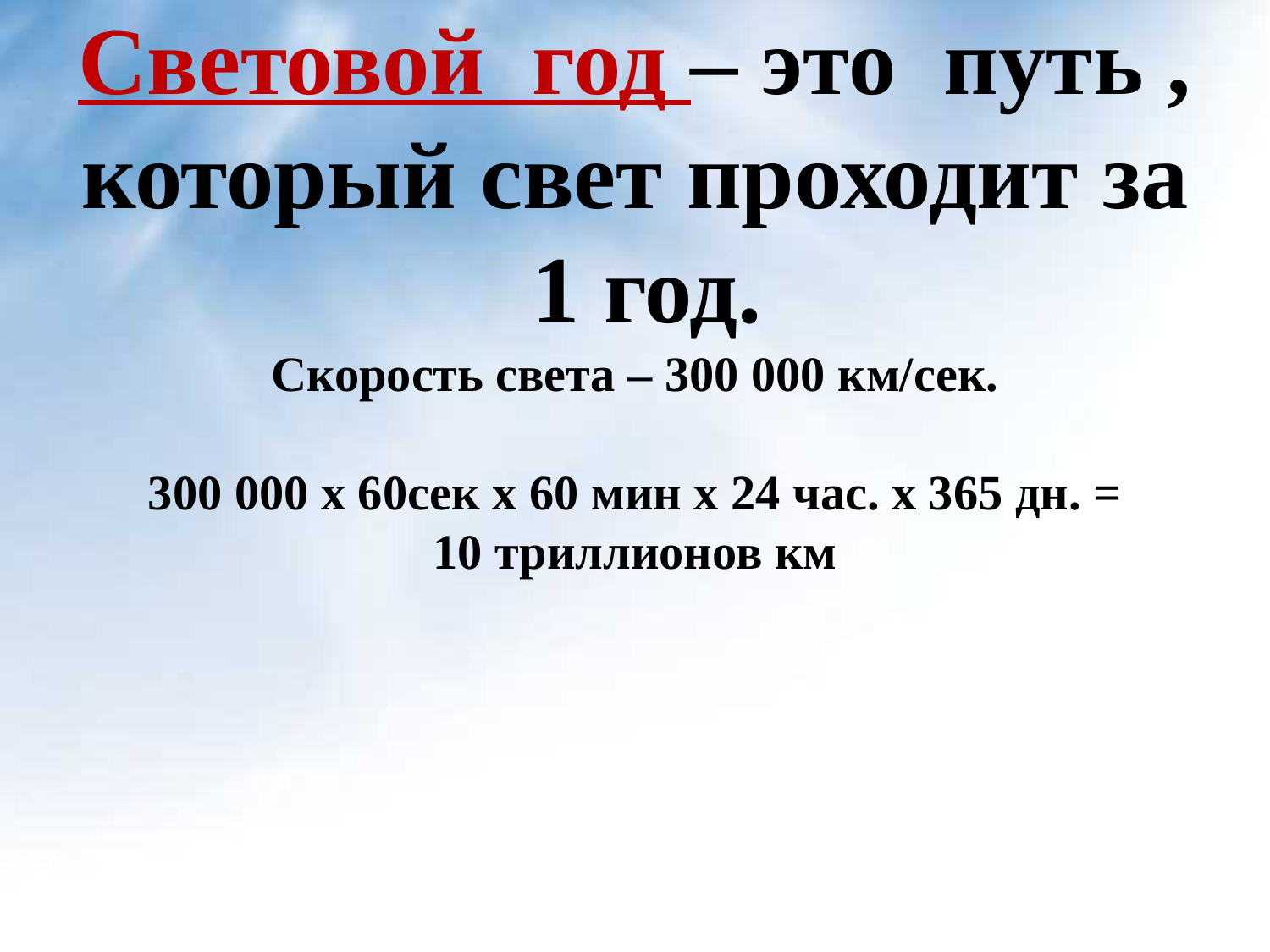

# Световой  год – это  путь , который свет проходит за  1 год. Скорость света – 300 000 км/сек. 300 000 х 60сек х 60 мин х 24 час. х 365 дн. = 10 триллионов км